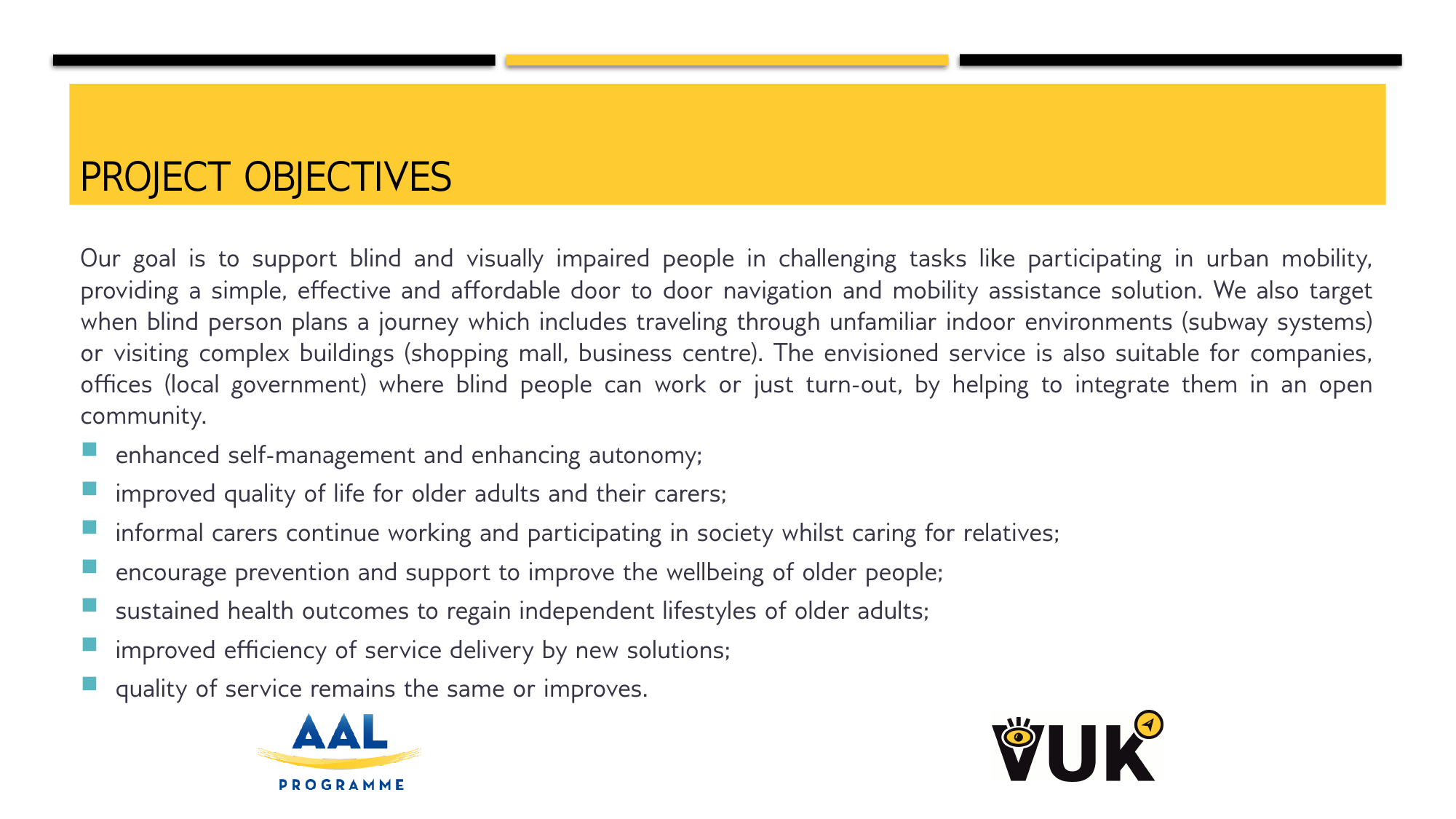

# Project Objectives
Our goal is to support blind and visually impaired people in challenging tasks like participating in urban mobility, providing a simple, effective and affordable door to door navigation and mobility assistance solution. We also target when blind person plans a journey which includes traveling through unfamiliar indoor environments (subway systems) or visiting complex buildings (shopping mall, business centre). The envisioned service is also suitable for companies, offices (local government) where blind people can work or just turn-out, by helping to integrate them in an open community.
enhanced self-management and enhancing autonomy;
improved quality of life for older adults and their carers;
informal carers continue working and participating in society whilst caring for relatives;
encourage prevention and support to improve the wellbeing of older people;
sustained health outcomes to regain independent lifestyles of older adults;
improved efficiency of service delivery by new solutions;
quality of service remains the same or improves.